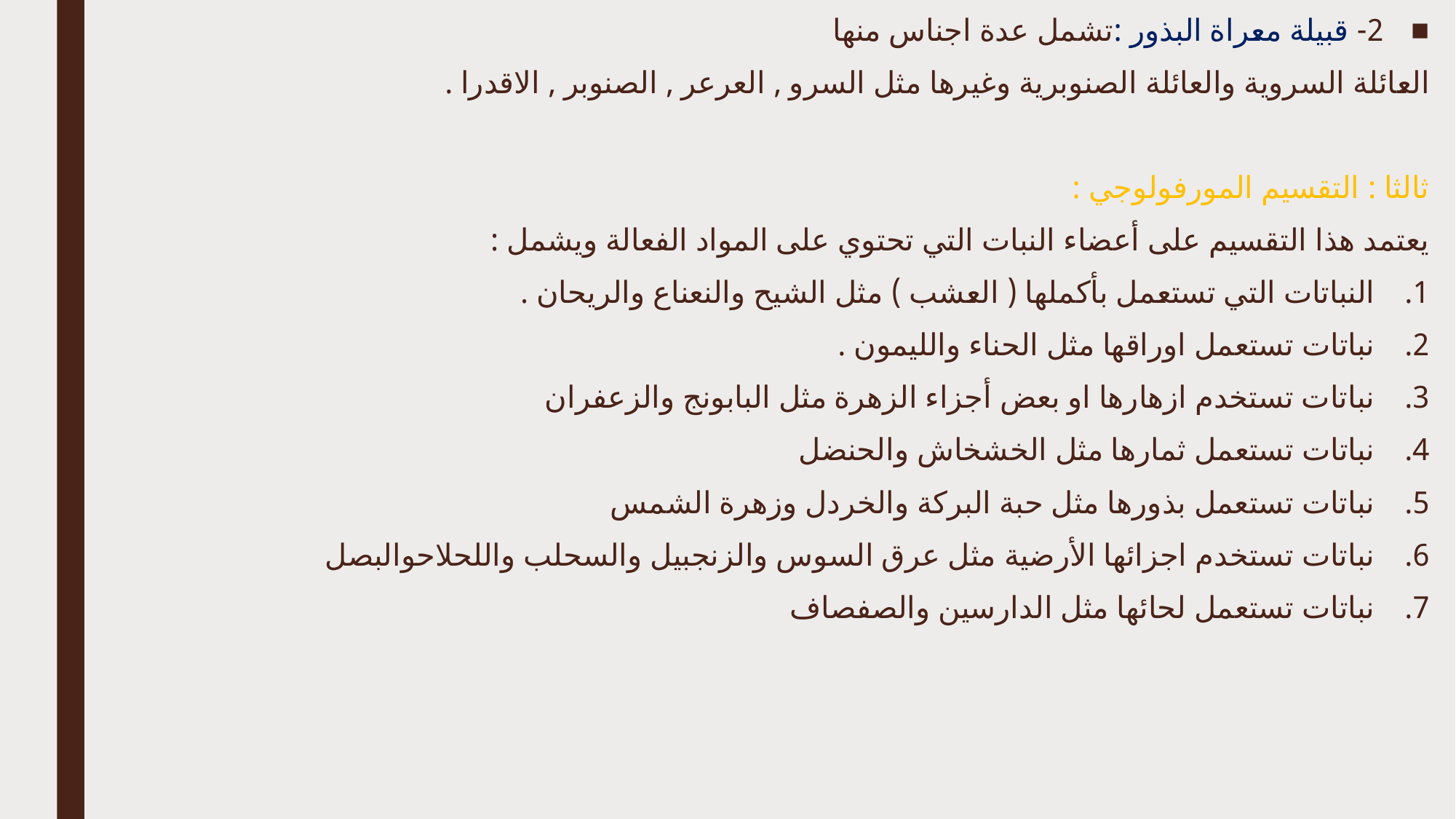

2- قبيلة معراة البذور :تشمل عدة اجناس منها
العائلة السروية والعائلة الصنوبرية وغيرها مثل السرو , العرعر , الصنوبر , الاقدرا .

ثالثا : التقسيم المورفولوجي :
يعتمد هذا التقسيم على أعضاء النبات التي تحتوي على المواد الفعالة ويشمل :
النباتات التي تستعمل بأكملها ( العشب ) مثل الشيح والنعناع والريحان .
نباتات تستعمل اوراقها مثل الحناء والليمون .
نباتات تستخدم ازهارها او بعض أجزاء الزهرة مثل البابونج والزعفران
نباتات تستعمل ثمارها مثل الخشخاش والحنضل
نباتات تستعمل بذورها مثل حبة البركة والخردل وزهرة الشمس
نباتات تستخدم اجزائها الأرضية مثل عرق السوس والزنجبيل والسحلب واللحلاحوالبصل
نباتات تستعمل لحائها مثل الدارسين والصفصاف